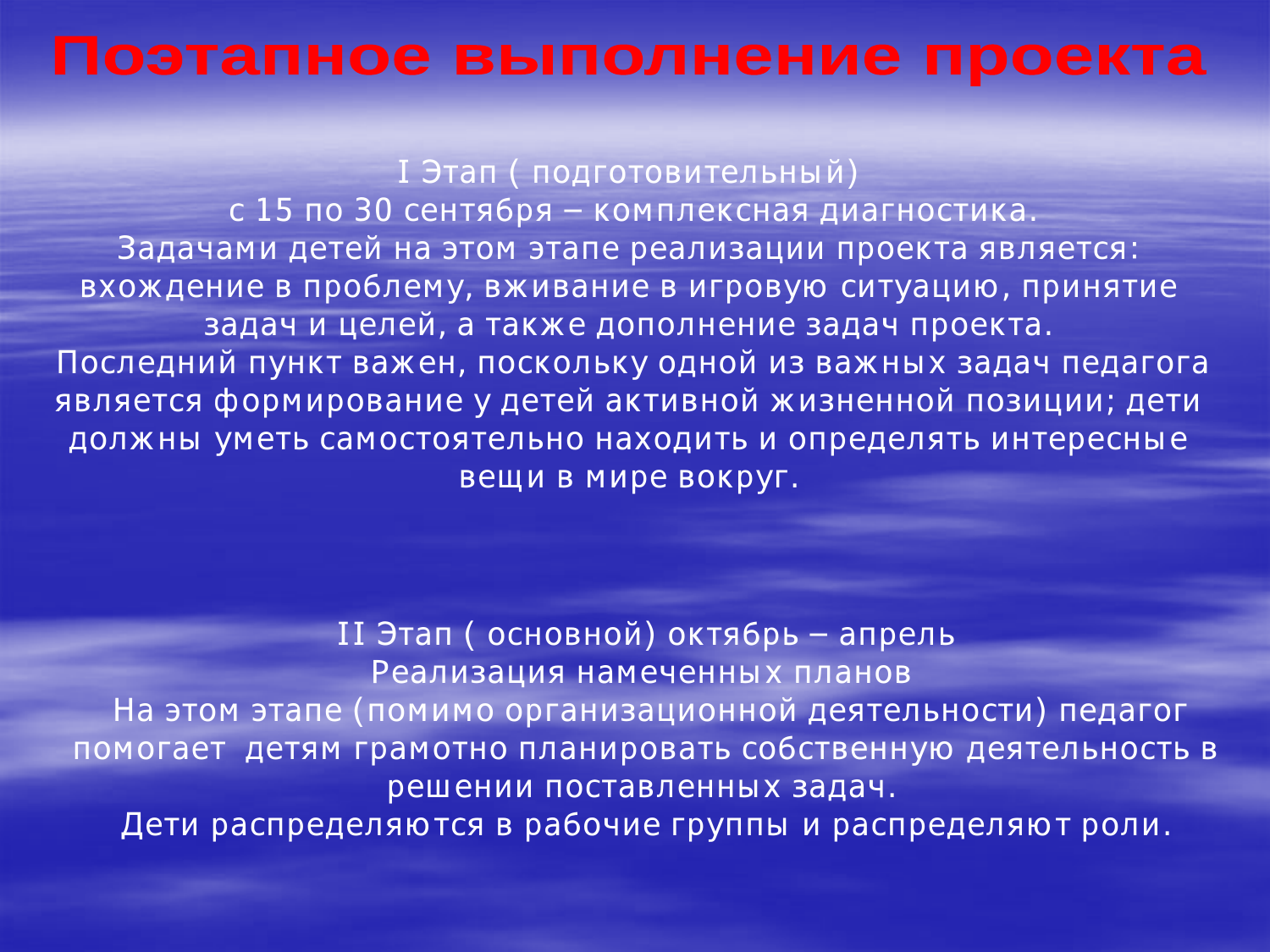

Поэтапное выполнение проекта
I Этап ( подготовительный)
 с 15 по 30 сентября – комплексная диагностика.
Задачами детей на этом этапе реализации проекта является: вхождение в проблему, вживание в игровую ситуацию, принятие задач и целей, а также дополнение задач проекта.
 Последний пункт важен, поскольку одной из важных задач педагога является формирование у детей активной жизненной позиции; дети должны уметь самостоятельно находить и определять интересные вещи в мире вокруг.

II Этап ( основной) октябрь – апрель
Реализация намеченных планов
 На этом этапе (помимо организационной деятельности) педагог помогает  детям грамотно планировать собственную деятельность в решении поставленных задач.
Дети распределяются в рабочие группы и распределяют роли.